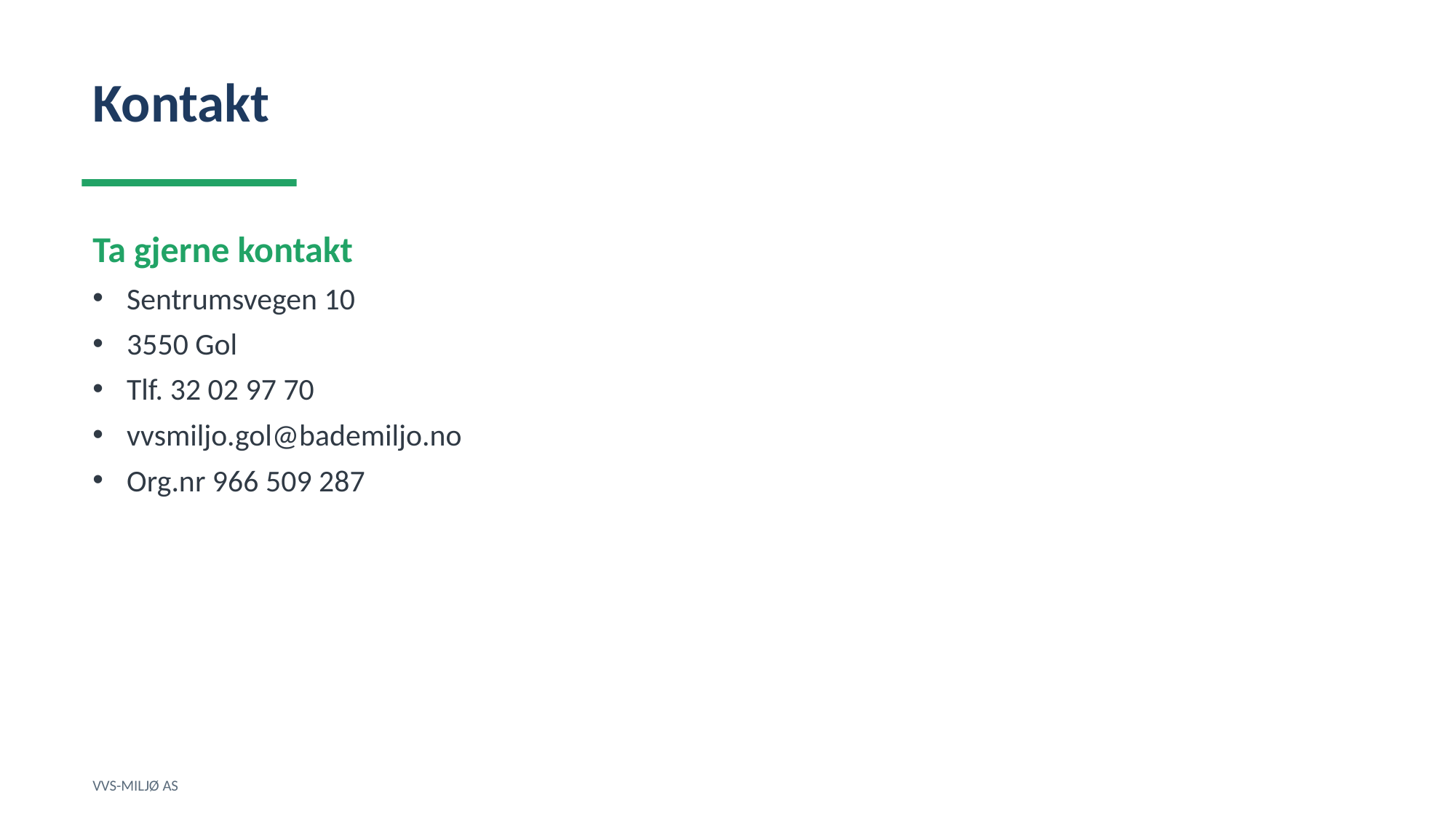

Kontakt

Ta gjerne kontakt
Sentrumsvegen 10
3550 Gol
Tlf. 32 02 97 70
vvsmiljo.gol@bademiljo.no
Org.nr 966 509 287
VVS-MILJØ AS